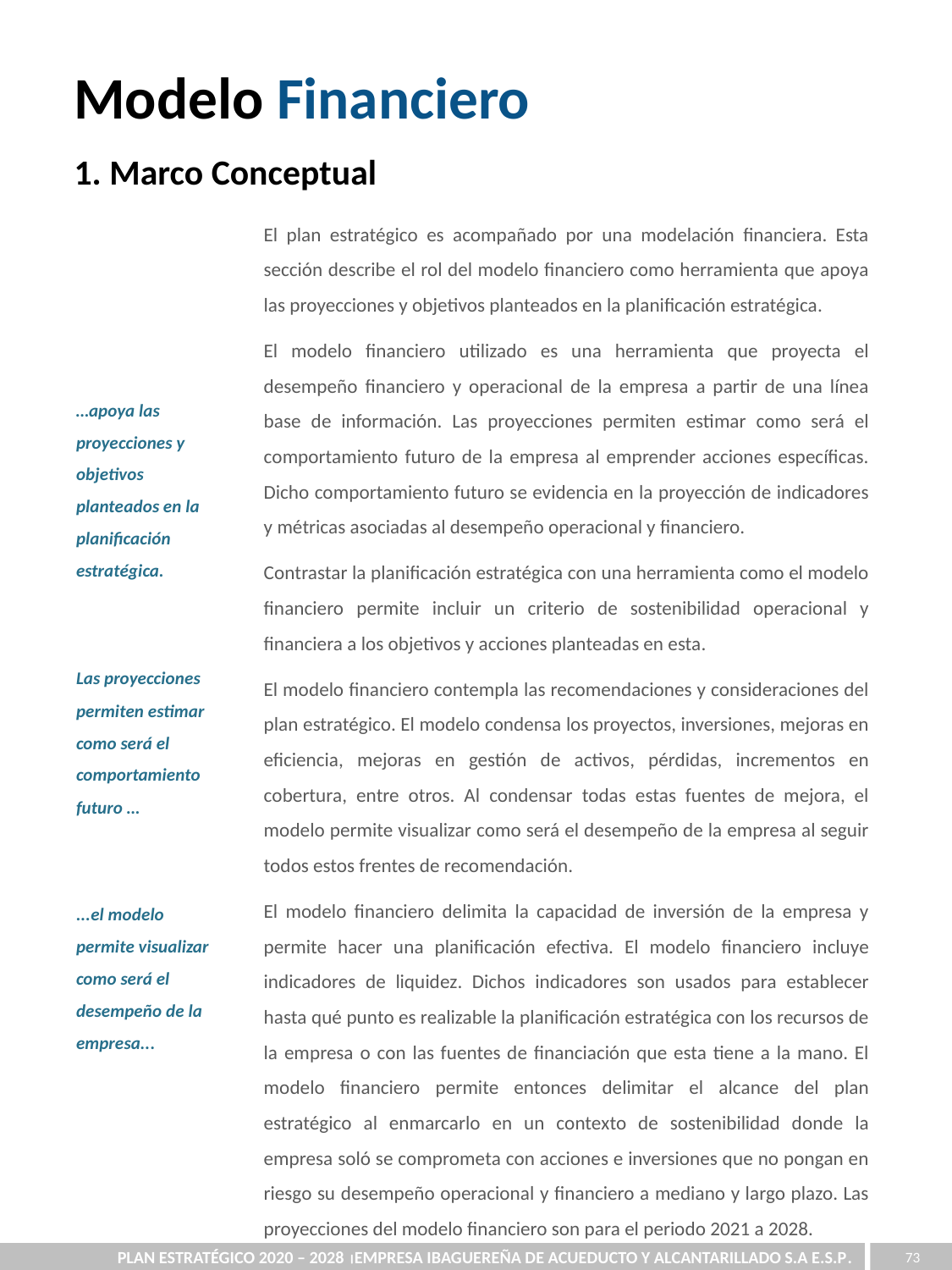

Modelo Financiero
1. Marco Conceptual
El plan estratégico es acompañado por una modelación financiera. Esta sección describe el rol del modelo financiero como herramienta que apoya las proyecciones y objetivos planteados en la planificación estratégica.
El modelo financiero utilizado es una herramienta que proyecta el desempeño financiero y operacional de la empresa a partir de una línea base de información. Las proyecciones permiten estimar como será el comportamiento futuro de la empresa al emprender acciones específicas. Dicho comportamiento futuro se evidencia en la proyección de indicadores y métricas asociadas al desempeño operacional y financiero.
Contrastar la planificación estratégica con una herramienta como el modelo financiero permite incluir un criterio de sostenibilidad operacional y financiera a los objetivos y acciones planteadas en esta.
El modelo financiero contempla las recomendaciones y consideraciones del plan estratégico. El modelo condensa los proyectos, inversiones, mejoras en eficiencia, mejoras en gestión de activos, pérdidas, incrementos en cobertura, entre otros. Al condensar todas estas fuentes de mejora, el modelo permite visualizar como será el desempeño de la empresa al seguir todos estos frentes de recomendación.
El modelo financiero delimita la capacidad de inversión de la empresa y permite hacer una planificación efectiva. El modelo financiero incluye indicadores de liquidez. Dichos indicadores son usados para establecer hasta qué punto es realizable la planificación estratégica con los recursos de la empresa o con las fuentes de financiación que esta tiene a la mano. El modelo financiero permite entonces delimitar el alcance del plan estratégico al enmarcarlo en un contexto de sostenibilidad donde la empresa soló se comprometa con acciones e inversiones que no pongan en riesgo su desempeño operacional y financiero a mediano y largo plazo. Las proyecciones del modelo financiero son para el periodo 2021 a 2028.
…apoya las proyecciones y objetivos planteados en la planificación estratégica.
Las proyecciones permiten estimar como será el comportamiento futuro …
...el modelo permite visualizar como será el desempeño de la empresa...